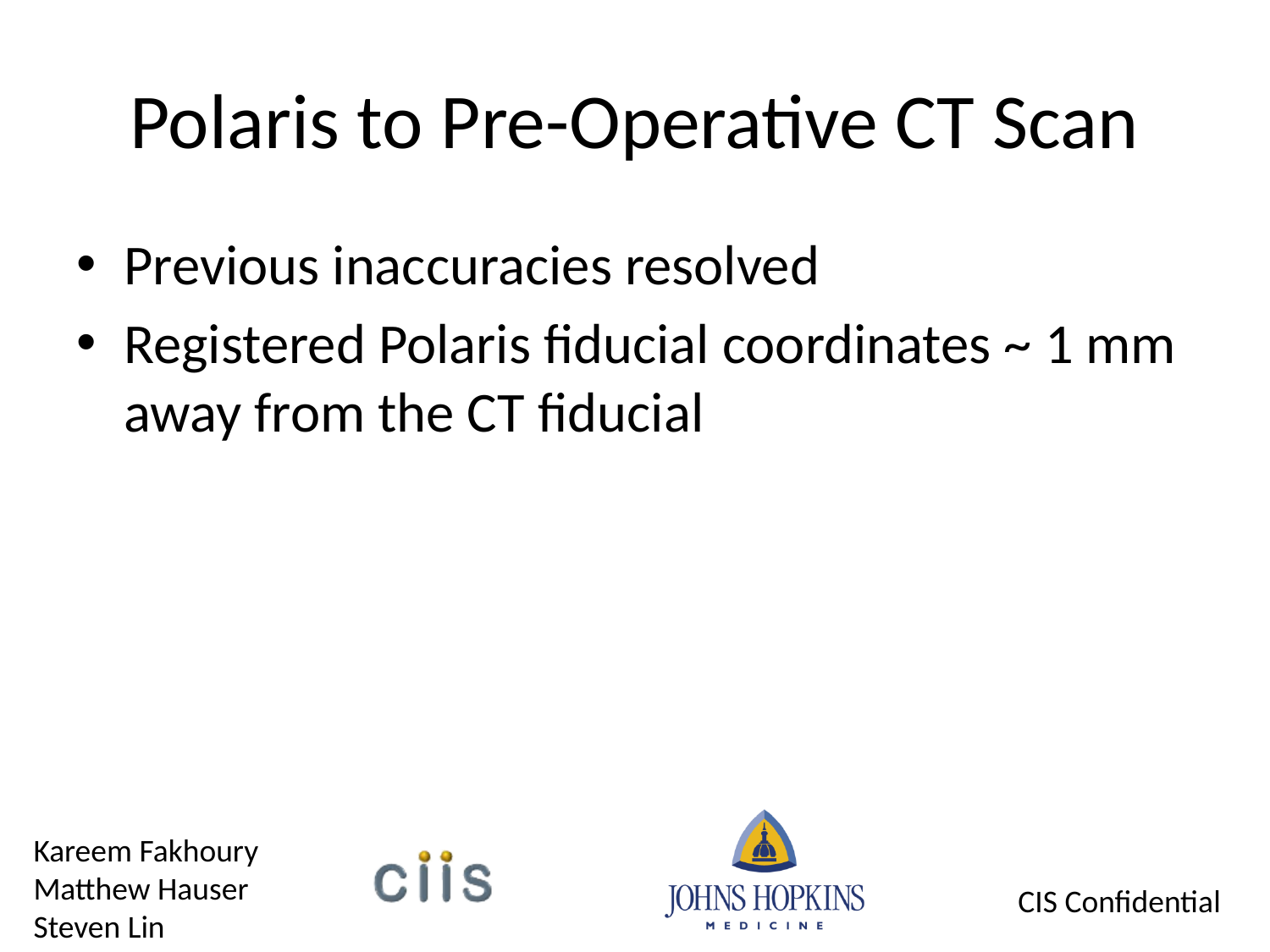

# Polaris to Pre-Operative CT Scan
Previous inaccuracies resolved
Registered Polaris fiducial coordinates ~ 1 mm away from the CT fiducial